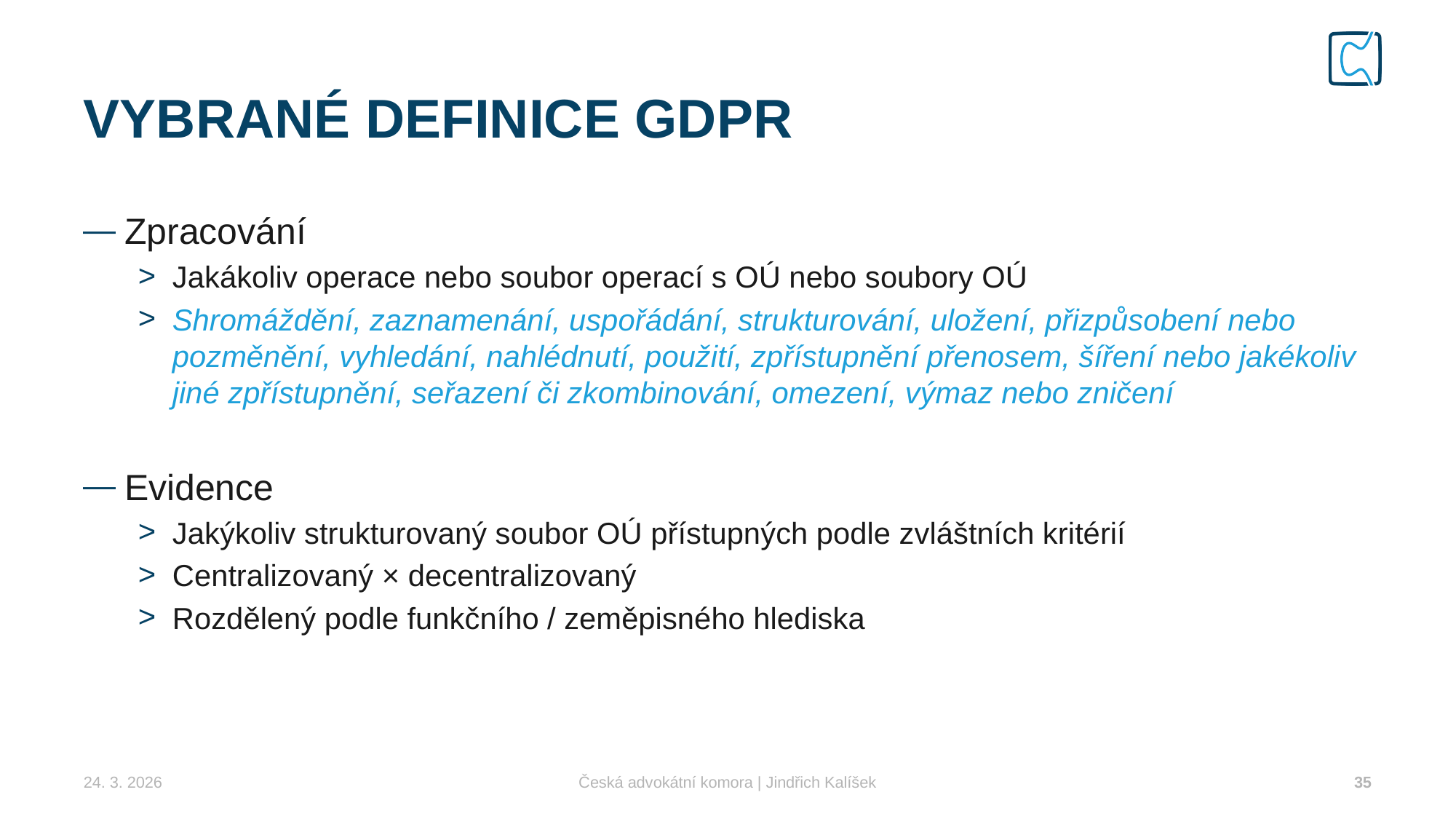

# Vybrané definice GDPR
Zpracování
Jakákoliv operace nebo soubor operací s OÚ nebo soubory OÚ
Shromáždění, zaznamenání, uspořádání, strukturování, uložení, přizpůsobení nebo pozměnění, vyhledání, nahlédnutí, použití, zpřístupnění přenosem, šíření nebo jakékoliv jiné zpřístupnění, seřazení či zkombinování, omezení, výmaz nebo zničení

Evidence
Jakýkoliv strukturovaný soubor OÚ přístupných podle zvláštních kritérií
Centralizovaný × decentralizovaný
Rozdělený podle funkčního / zeměpisného hlediska
24. 3. 2026
Česká advokátní komora | Jindřich Kalíšek
35